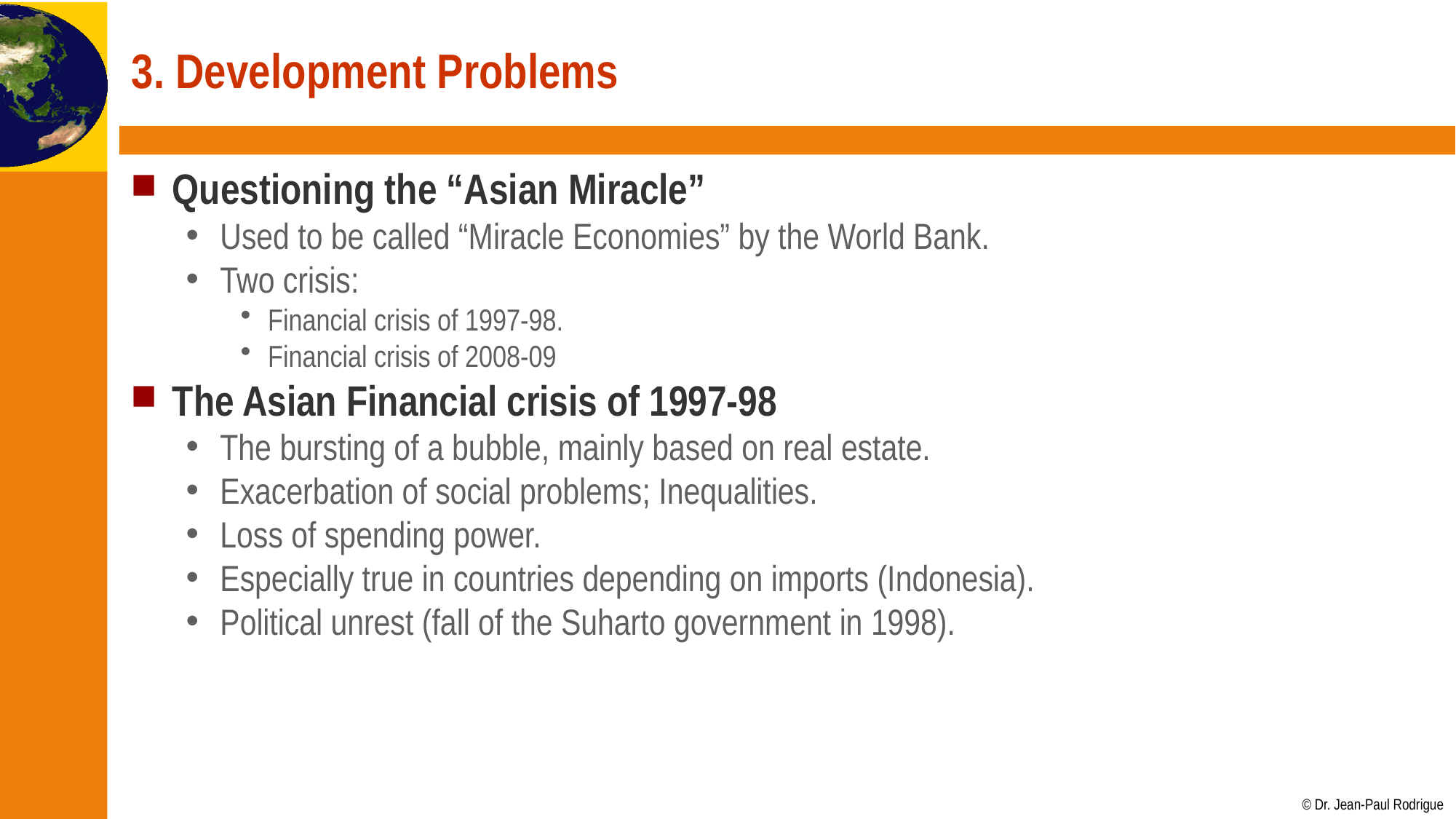

# 3. Development Problems
Questioning the “Asian Miracle”
Used to be called “Miracle Economies” by the World Bank.
Two crisis:
Financial crisis of 1997-98.
Financial crisis of 2008-09
The Asian Financial crisis of 1997-98
The bursting of a bubble, mainly based on real estate.
Exacerbation of social problems; Inequalities.
Loss of spending power.
Especially true in countries depending on imports (Indonesia).
Political unrest (fall of the Suharto government in 1998).